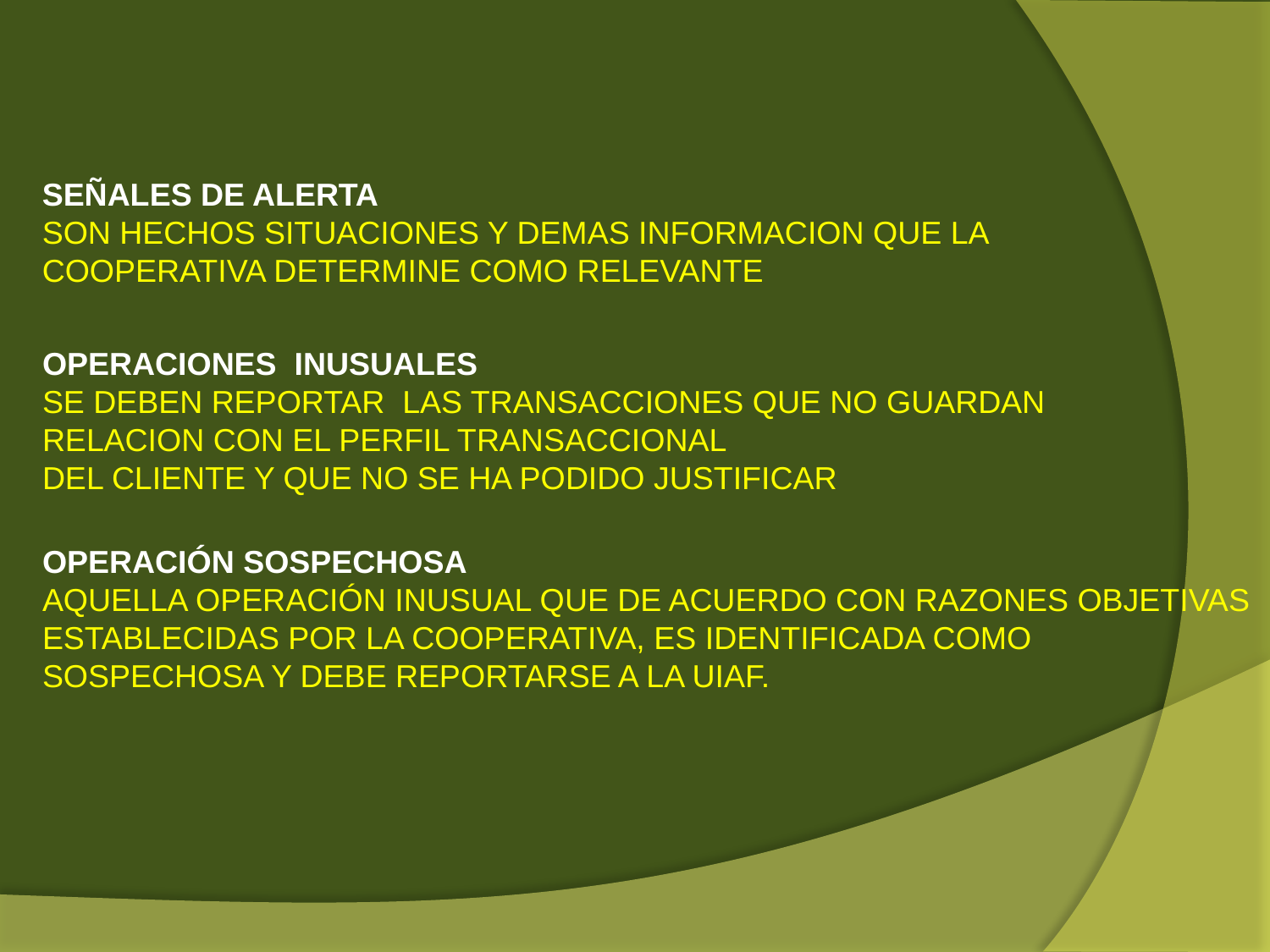

SEÑALES DE ALERTA
SON HECHOS SITUACIONES Y DEMAS INFORMACION QUE LA COOPERATIVA DETERMINE COMO RELEVANTE
OPERACIONES  INUSUALES
SE DEBEN REPORTAR  LAS TRANSACCIONES QUE NO GUARDAN RELACION CON EL PERFIL TRANSACCIONAL
DEL CLIENTE Y QUE NO SE HA PODIDO JUSTIFICAR
OPERACIÓN SOSPECHOSA
AQUELLA OPERACIÓN INUSUAL QUE DE ACUERDO CON RAZONES OBJETIVAS ESTABLECIDAS POR LA COOPERATIVA, ES IDENTIFICADA COMO SOSPECHOSA Y DEBE REPORTARSE A LA UIAF.